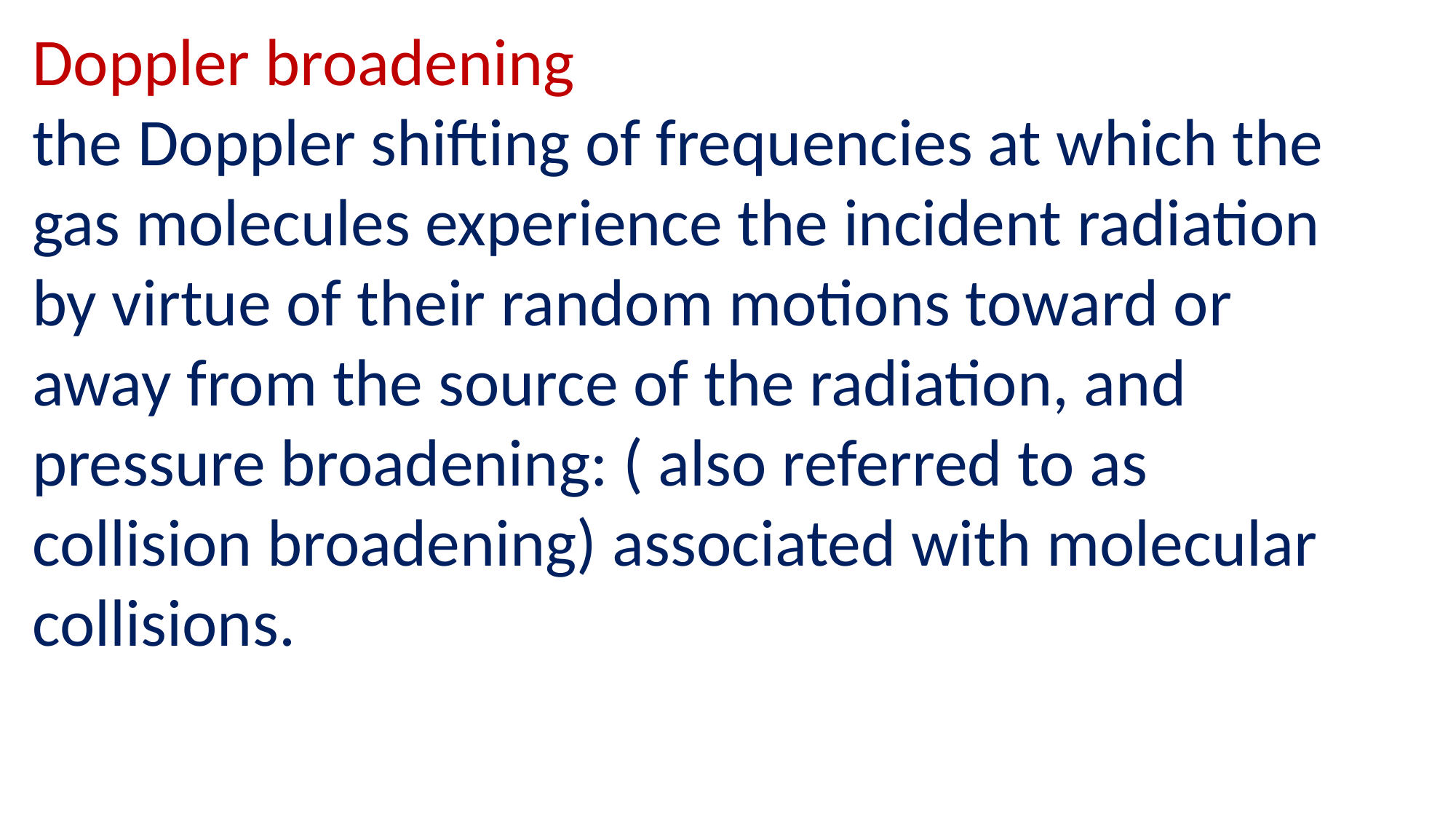

Doppler broadening
the Doppler shifting of frequencies at which the gas molecules experience the incident radiation by virtue of their random motions toward or away from the source of the radiation, and
pressure broadening: ( also referred to as collision broadening) associated with molecular collisions.